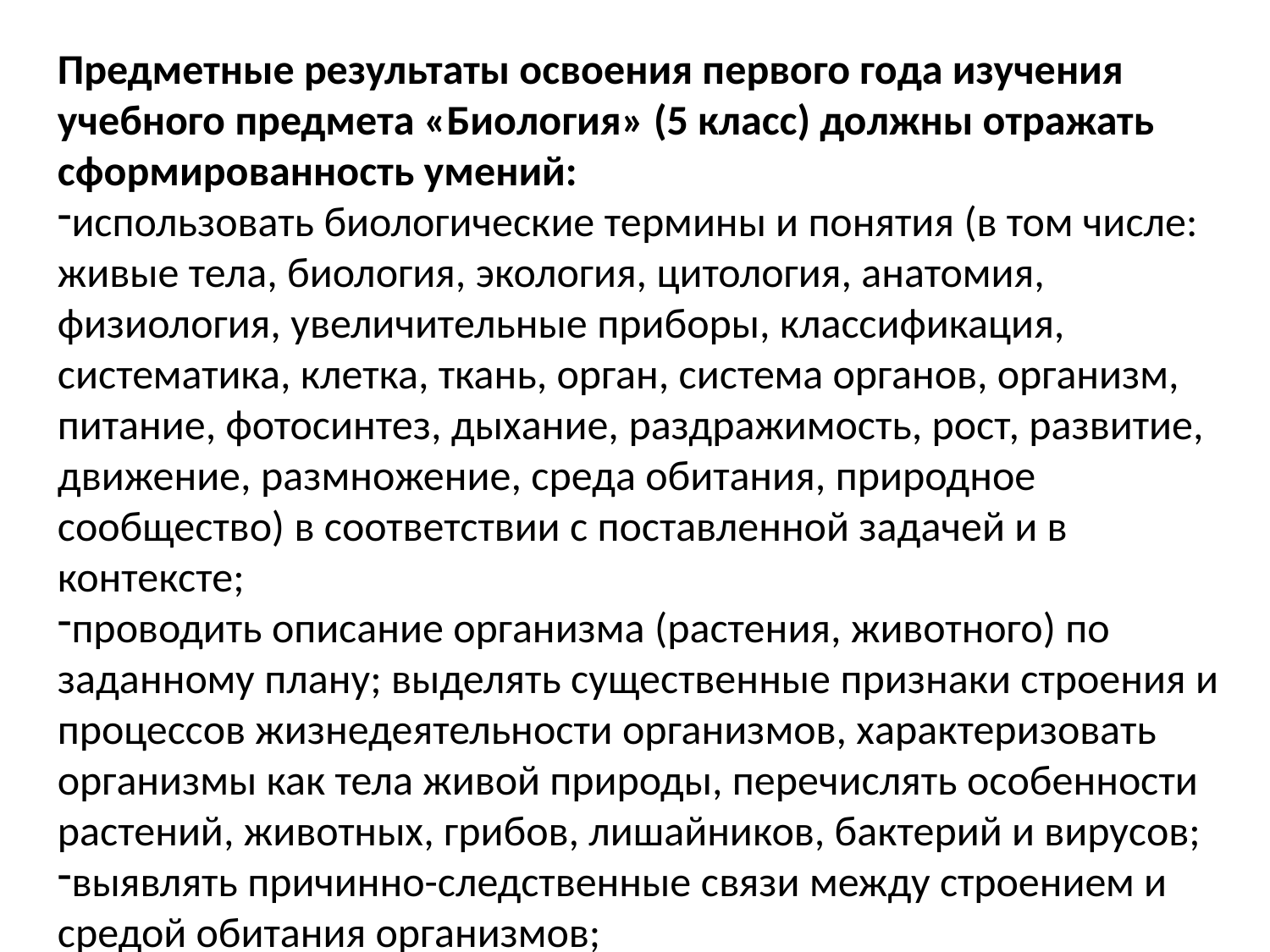

Предметные результаты освоения первого года изучения учебного предмета «Биология» (5 класс) должны отражать сформированность умений:
использовать биологические термины и понятия (в том числе: живые тела, биология, экология, цитология, анатомия, физиология, увеличительные приборы, классификация, систематика, клетка, ткань, орган, система органов, организм, питание, фотосинтез, дыхание, раздражимость, рост, развитие, движение, размножение, среда обитания, природное сообщество) в соответствии с поставленной задачей и в контексте;
проводить описание организма (растения, животного) по заданному плану; выделять существенные признаки строения и процессов жизнедеятельности организмов, характеризовать организмы как тела живой природы, перечислять особенности растений, животных, грибов, лишайников, бактерий и вирусов;
выявлять причинно-следственные связи между строением и средой обитания организмов;